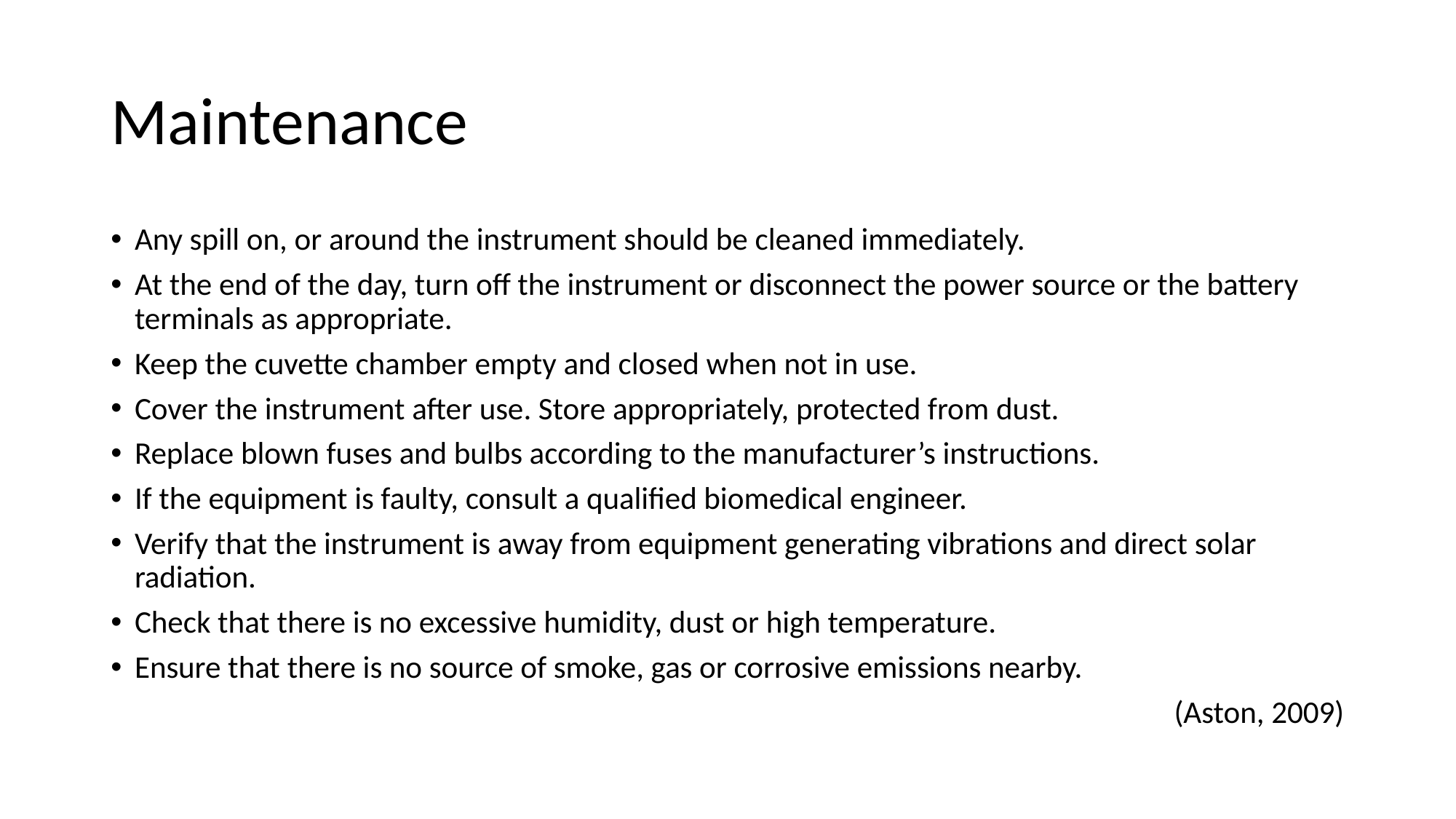

# Maintenance
Any spill on, or around the instrument should be cleaned immediately.
At the end of the day, turn off the instrument or disconnect the power source or the battery terminals as appropriate.
Keep the cuvette chamber empty and closed when not in use.
Cover the instrument after use. Store appropriately, protected from dust.
Replace blown fuses and bulbs according to the manufacturer’s instructions.
If the equipment is faulty, consult a qualified biomedical engineer.
Verify that the instrument is away from equipment generating vibrations and direct solar radiation.
Check that there is no excessive humidity, dust or high temperature.
Ensure that there is no source of smoke, gas or corrosive emissions nearby.
(Aston, 2009)